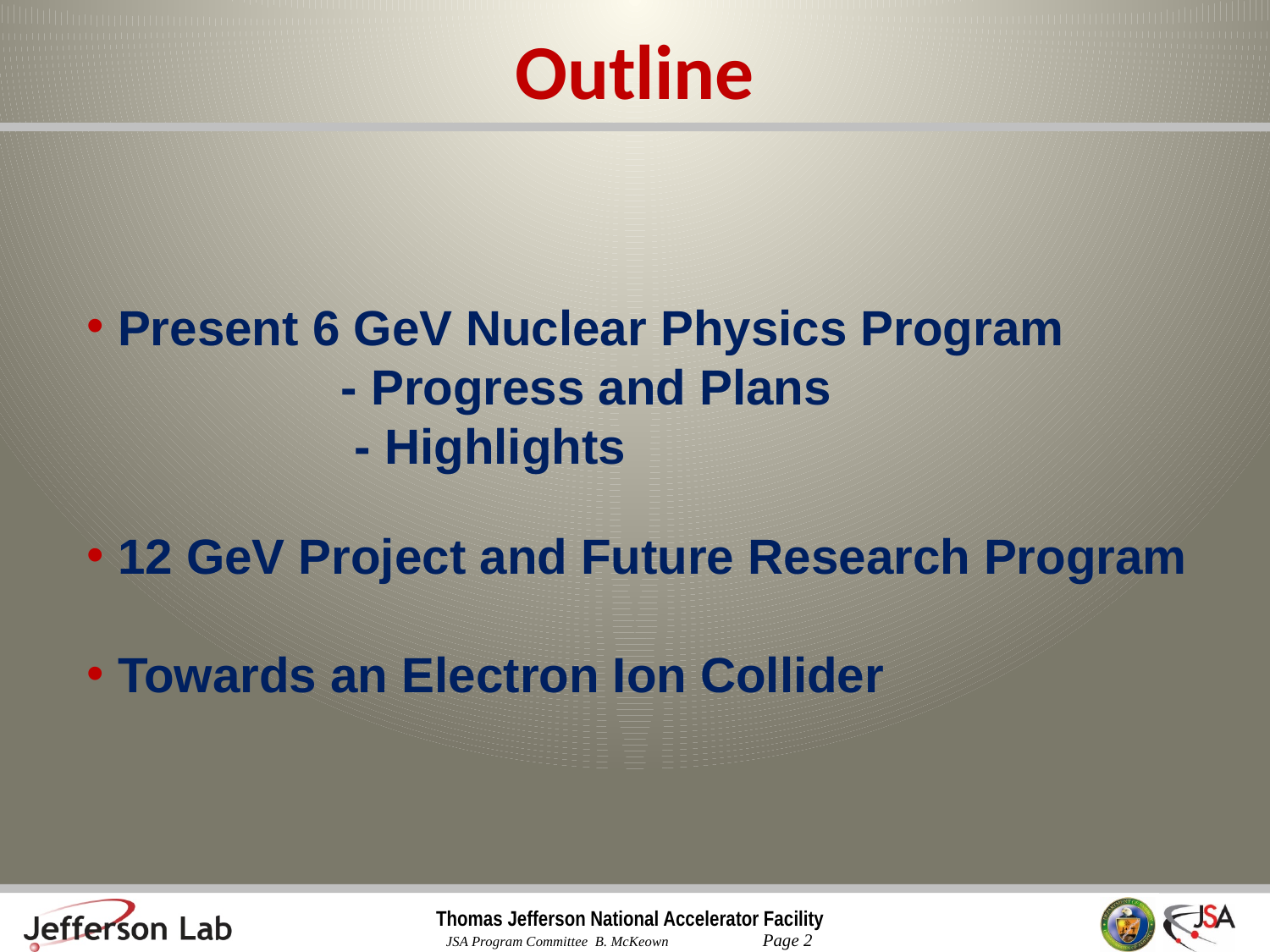

# Outline

 Present 6 GeV Nuclear Physics Program
		- Progress and Plans
		 - Highlights

 12 GeV Project and Future Research Program

 Towards an Electron Ion Collider